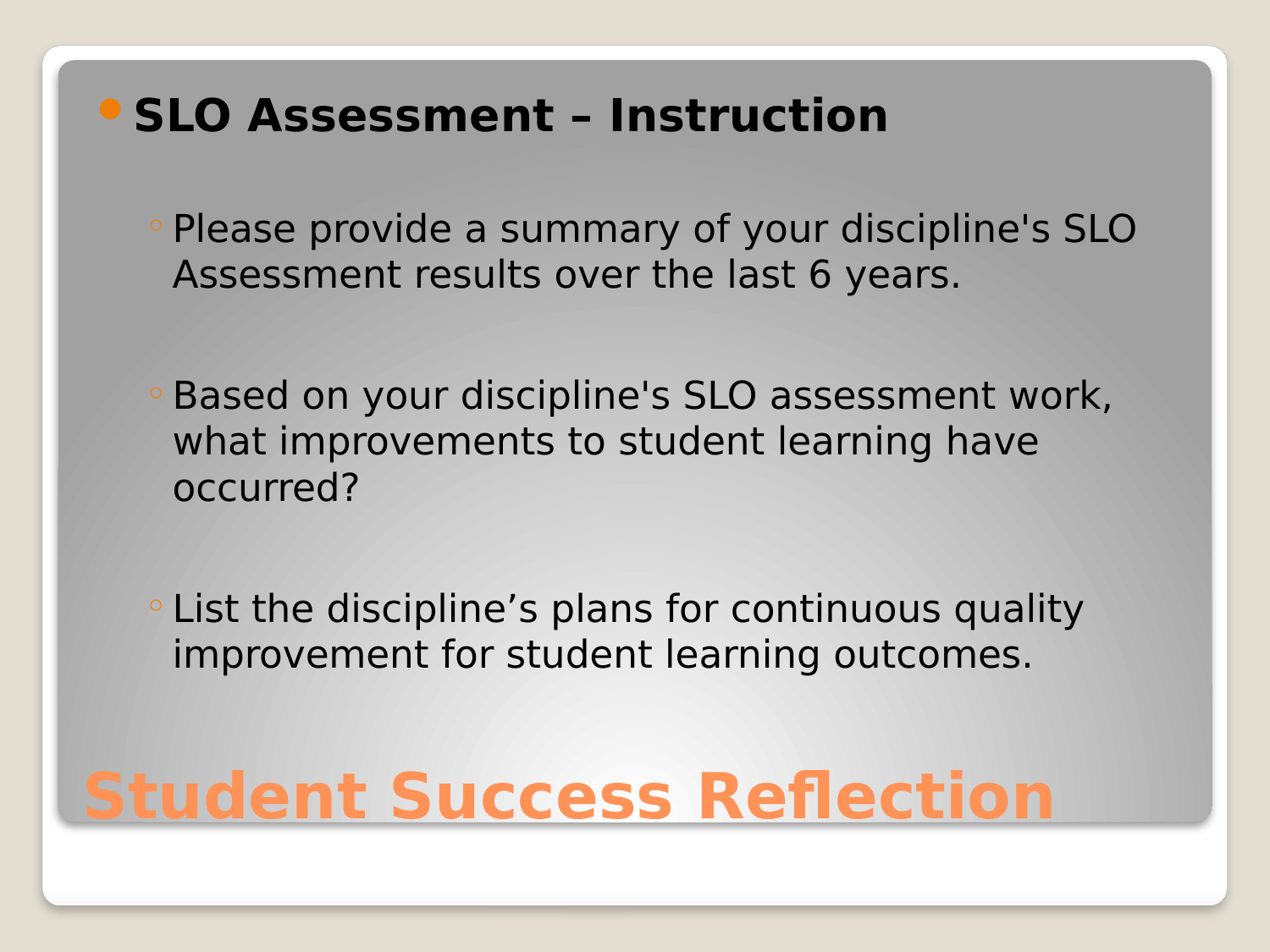

SLO Assessment – Instruction

Please provide a summary of your discipline's SLO Assessment results over the last 6 years.

Based on your discipline's SLO assessment work, what improvements to student learning have occurred?

List the discipline’s plans for continuous quality improvement for student learning outcomes.

# Student Success Reflection